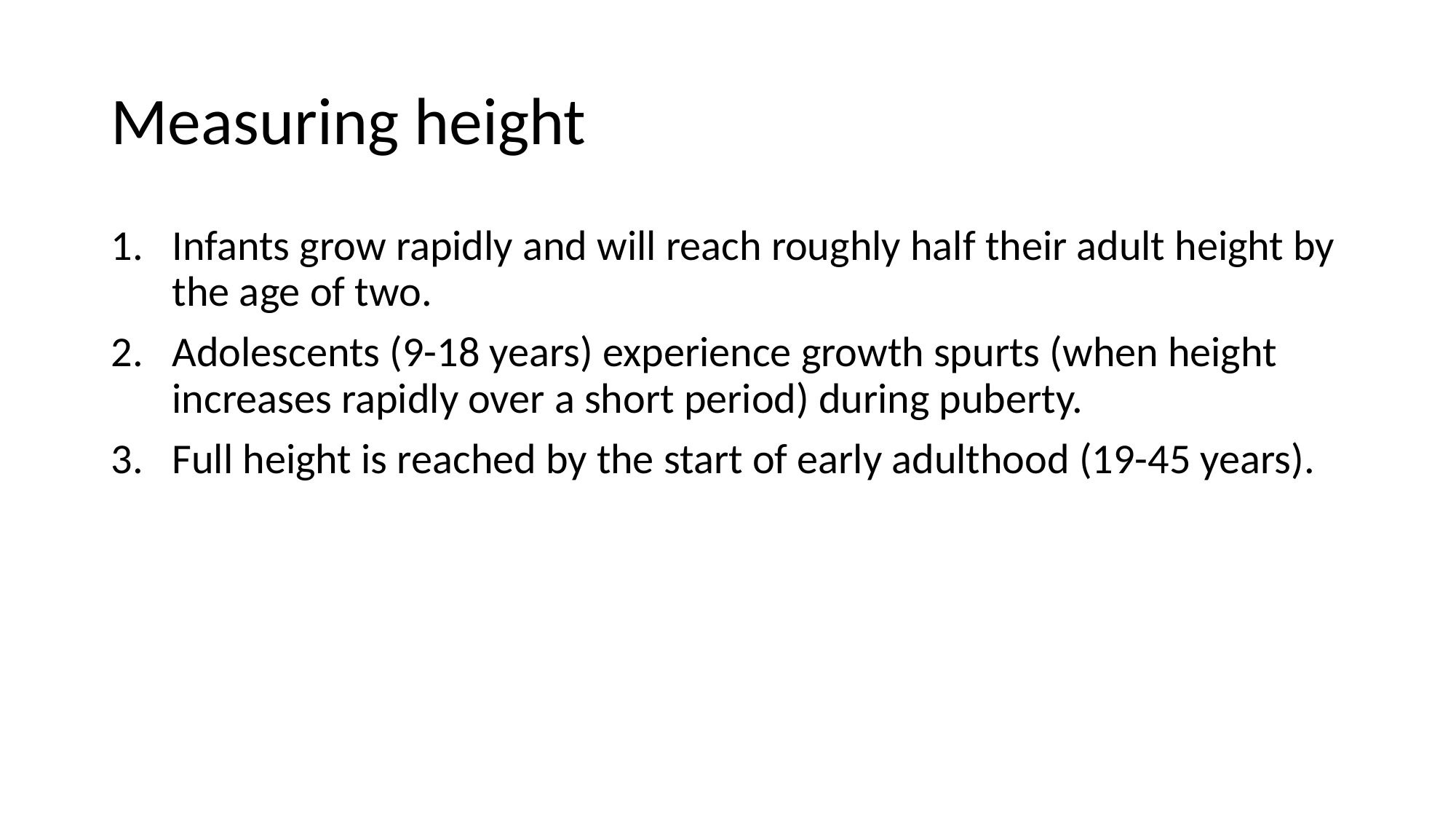

# Measuring height
Infants grow rapidly and will reach roughly half their adult height by the age of two.
Adolescents (9-18 years) experience growth spurts (when height increases rapidly over a short period) during puberty.
Full height is reached by the start of early adulthood (19-45 years).